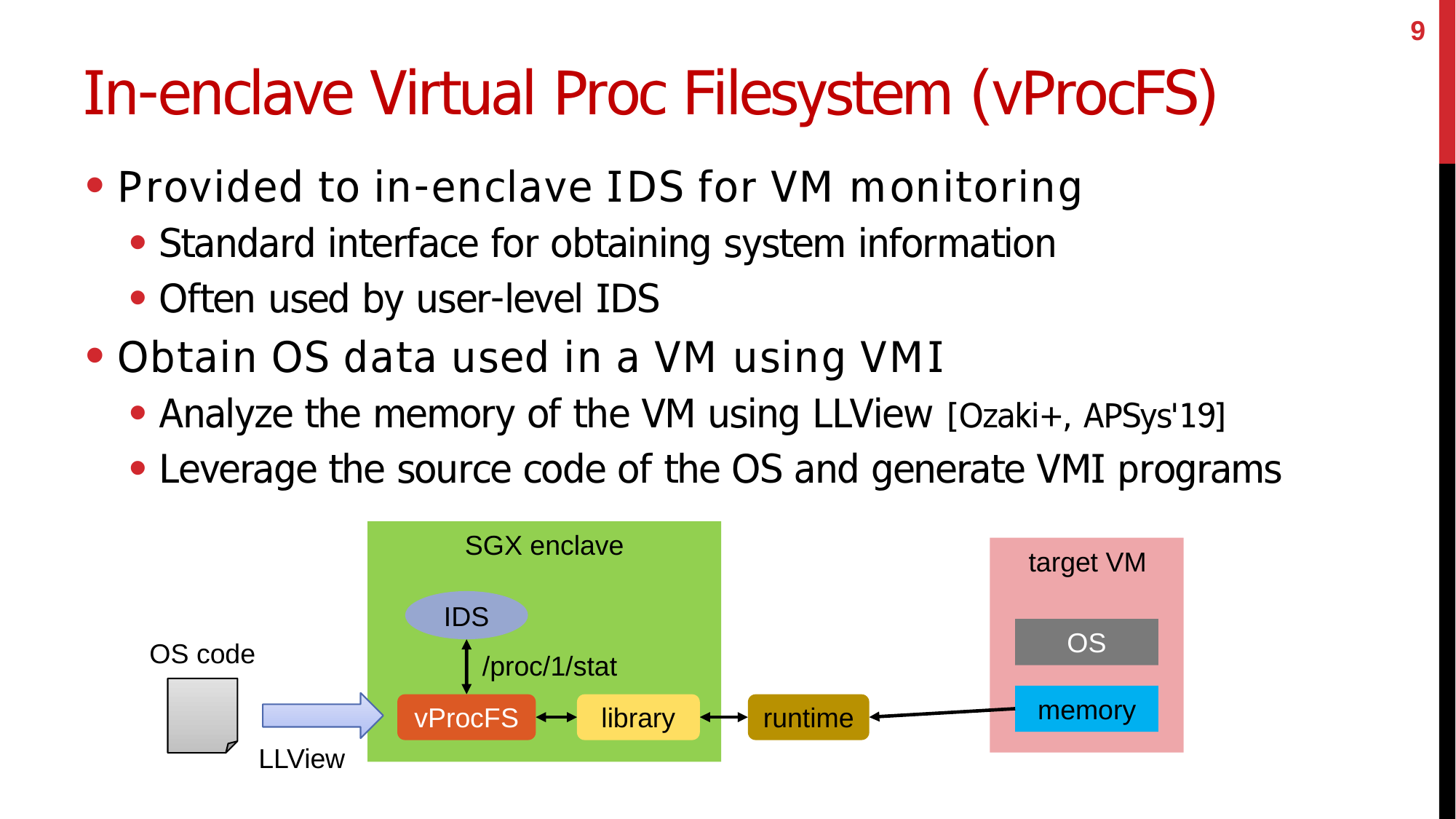

9
# In-enclave Virtual Proc Filesystem (vProcFS)
Provided to in-enclave IDS for VM monitoring
Standard interface for obtaining system information
Often used by user-level IDS
Obtain OS data used in a VM using VMI
Analyze the memory of the VM using LLView [Ozaki+, APSys'19]
Leverage the source code of the OS and generate VMI programs

SGX enclave

target VM
IDS
OS
OS code
/proc/1/stat

memory

vProcFS
library
runtime
LLView